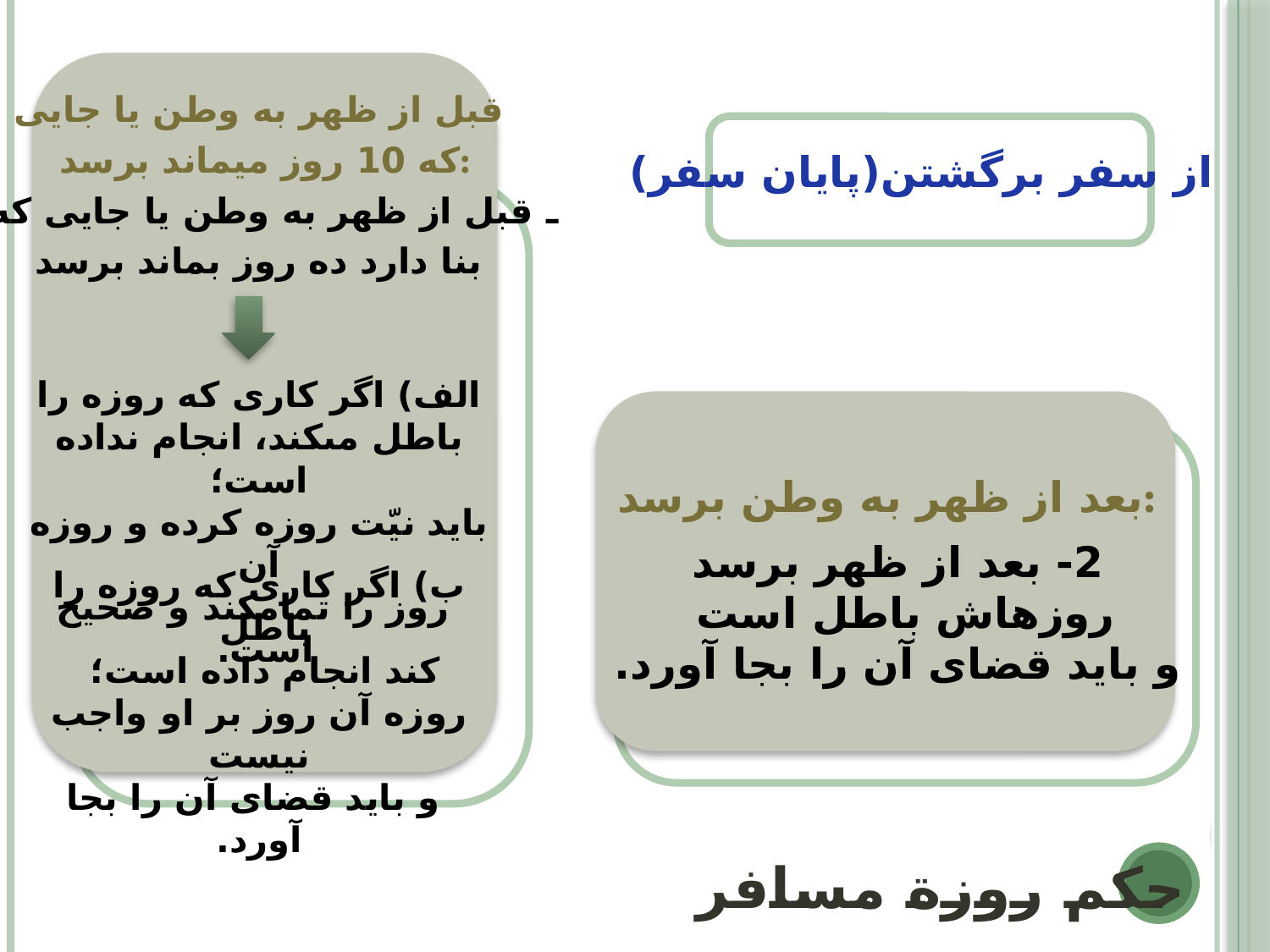

قبل از ظهر به وطن یا جایی
که 10 روز میماند برسد:
1 ـ قبل از ظهر به وطن يا جايى كه
بنا دارد ده روز بماند برسد

الف) اگر كارى كه روزه را باطل مى‏كند، انجام نداده است؛
بايد نيّت روزه كرده و روزه آن
 روز را تمام‏كند و صحيح است.
ب) اگر كارى كه روزه را باطل
كند انجام داده است؛
روزه آن روز بر او واجب نيست
 و بايد قضاى آن را بجا آورد.

از سفر برگشتن(پایان سفر)

بعد از ظهر به وطن برسد:
2- بعد از ظهر برسد
روزه‏اش باطل است
و بايد قضاى آن را بجا آورد.

حکم روزة مسافر